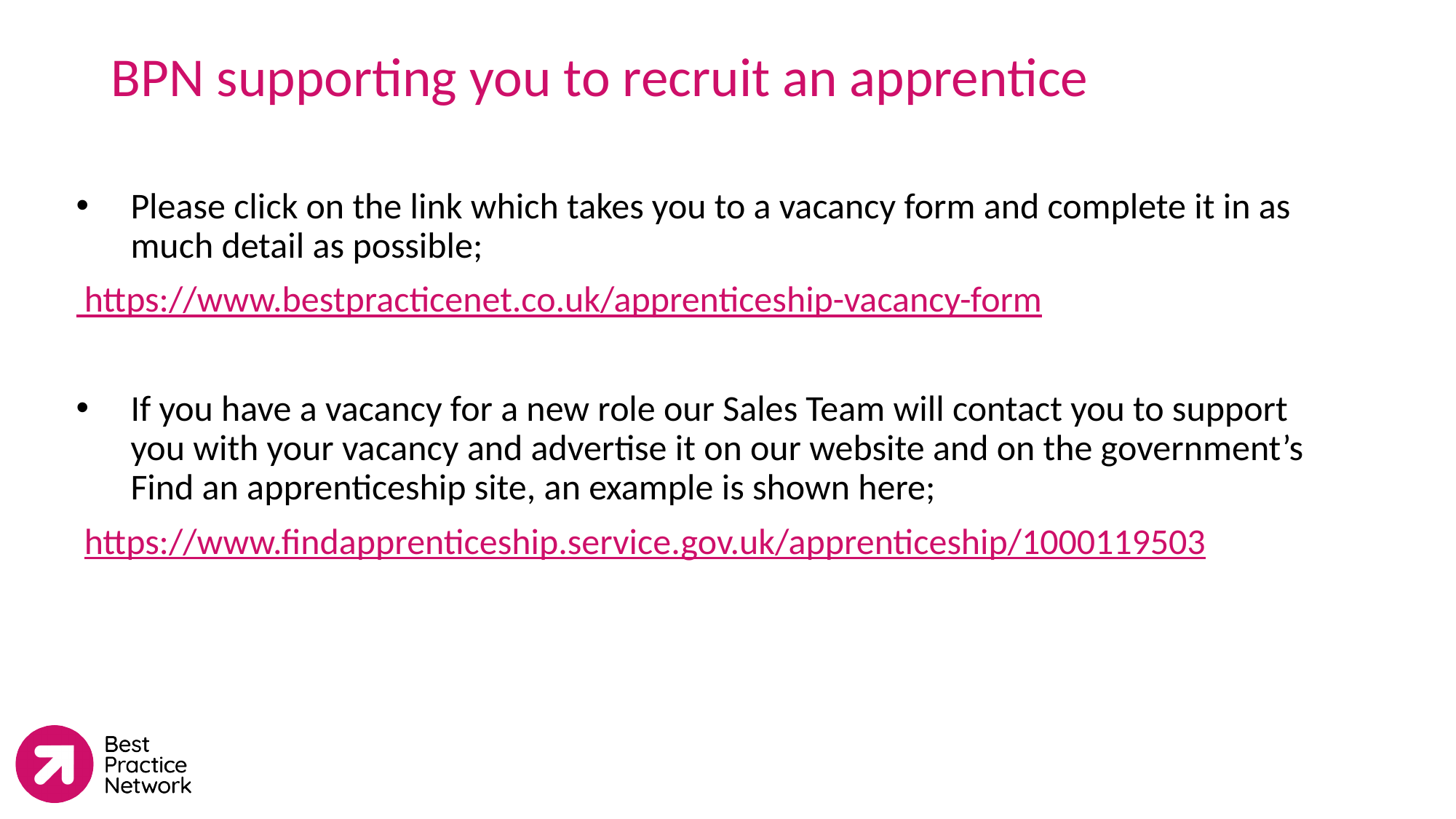

# BPN supporting you to recruit an apprentice
Please click on the link which takes you to a vacancy form and complete it in as much detail as possible;
 https://www.bestpracticenet.co.uk/apprenticeship-vacancy-form

If you have a vacancy for a new role our Sales Team will contact you to support you with your vacancy and advertise it on our website and on the government’s Find an apprenticeship site, an example is shown here;
 https://www.findapprenticeship.service.gov.uk/apprenticeship/1000119503